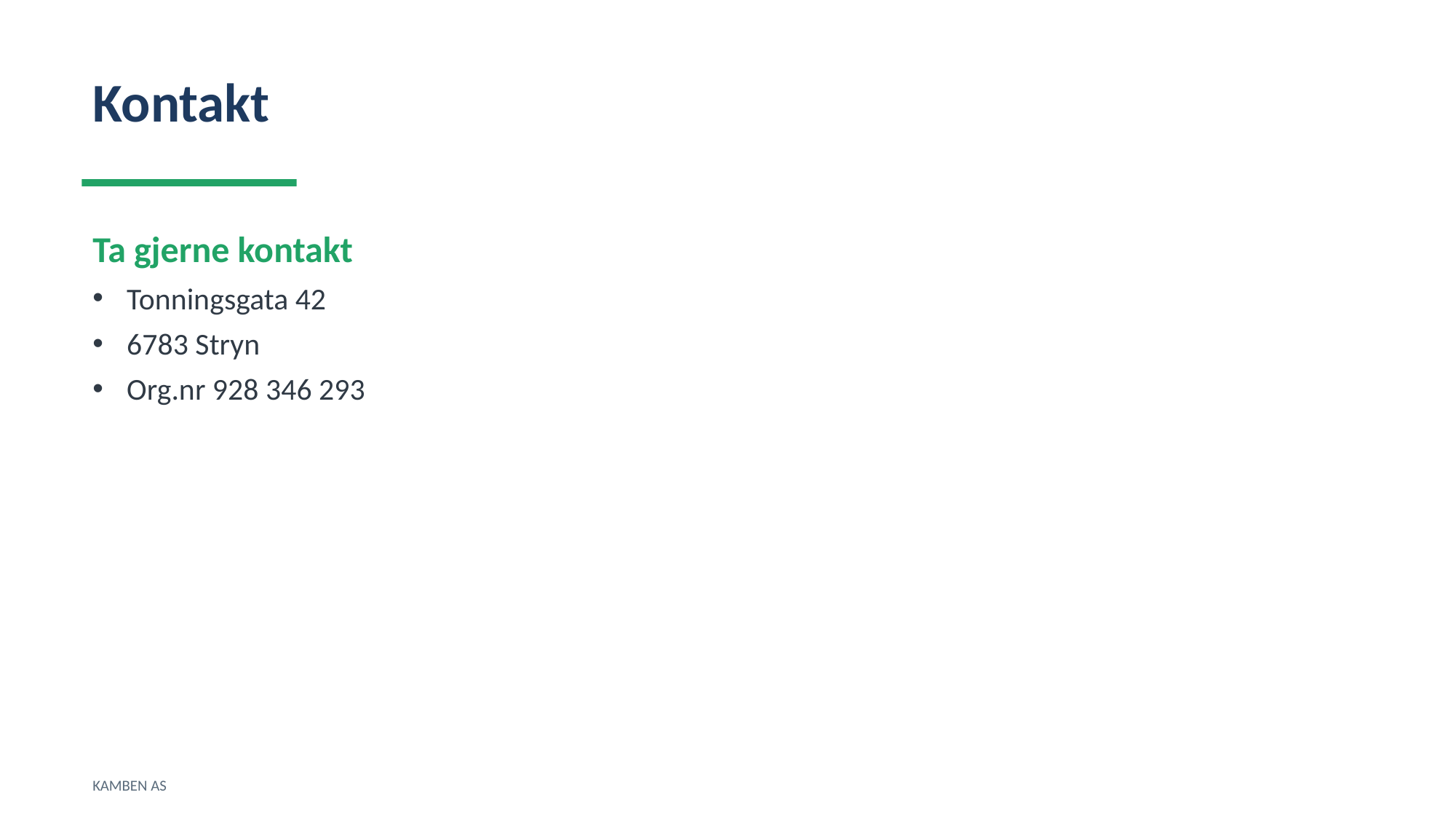

Kontakt

Ta gjerne kontakt
Tonningsgata 42
6783 Stryn
Org.nr 928 346 293
KAMBEN AS